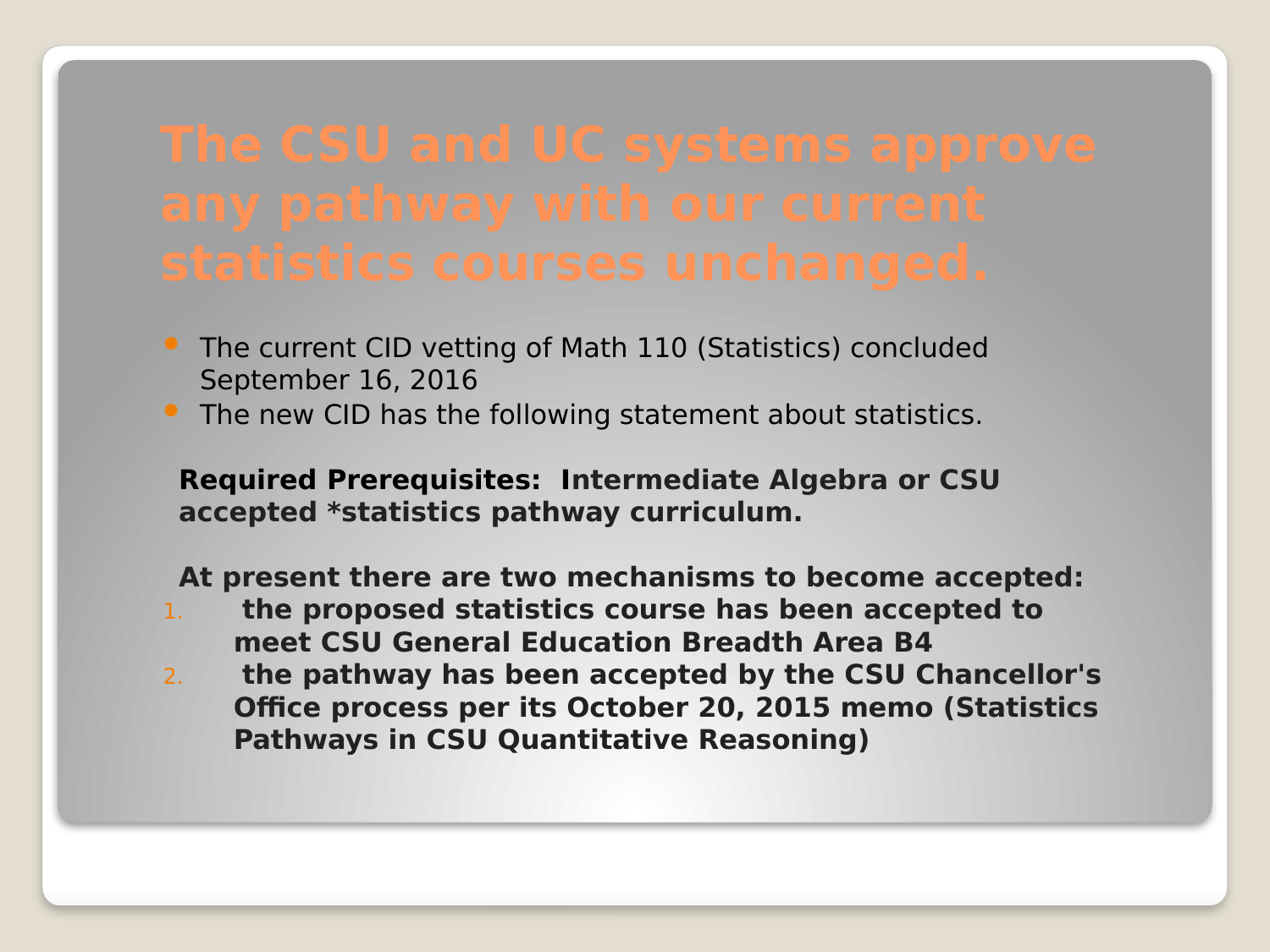

# The CSU and UC systems approve any pathway with our current statistics courses unchanged.
The current CID vetting of Math 110 (Statistics) concluded September 16, 2016
The new CID has the following statement about statistics.

Required Prerequisites:  Intermediate Algebra or CSU accepted *statistics pathway curriculum.

At present there are two mechanisms to become accepted:
 the proposed statistics course has been accepted to meet CSU General Education Breadth Area B4
 the pathway has been accepted by the CSU Chancellor's Office process per its October 20, 2015 memo (Statistics Pathways in CSU Quantitative Reasoning)